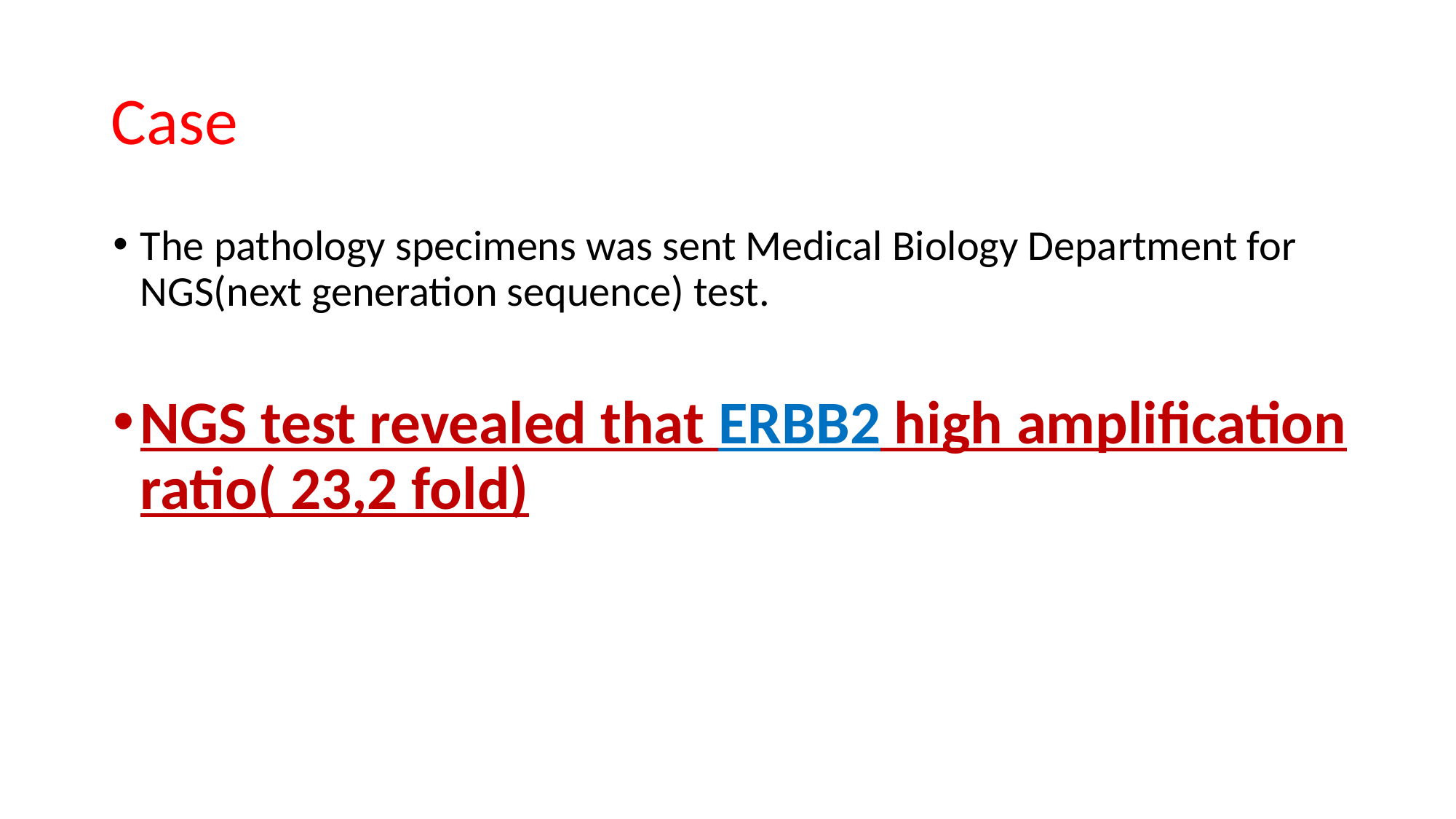

# Case
The pathology specimens was sent Medical Biology Department for NGS(next generation sequence) test.

NGS test revealed that ERBB2 high amplification ratio( 23,2 fold)